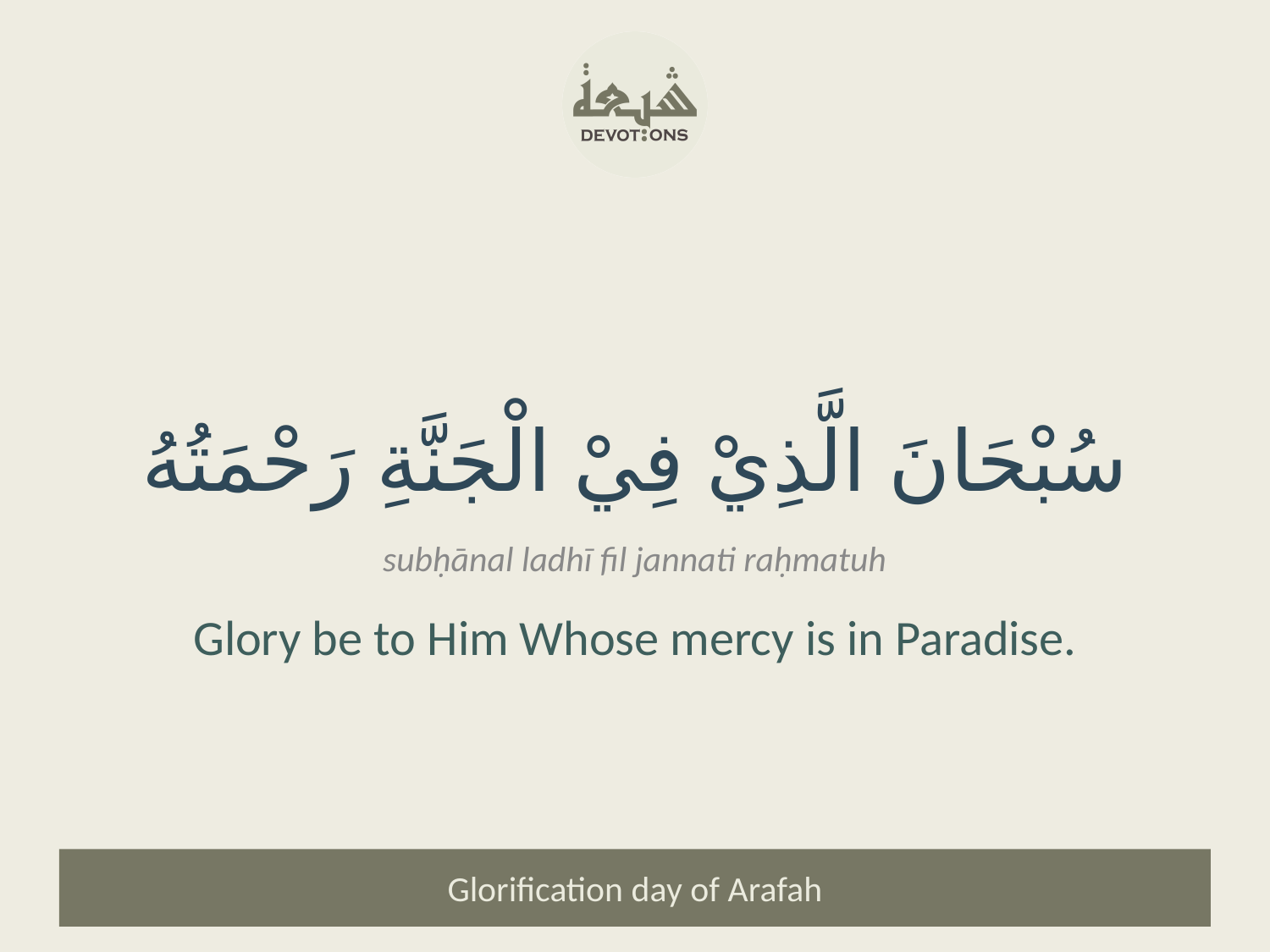

سُبْحَانَ الَّذِيْ فِيْ الْجَنَّةِ رَحْمَتُهُ
subḥānal ladhī fil jannati raḥmatuh
Glory be to Him Whose mercy is in Paradise.
Glorification day of Arafah